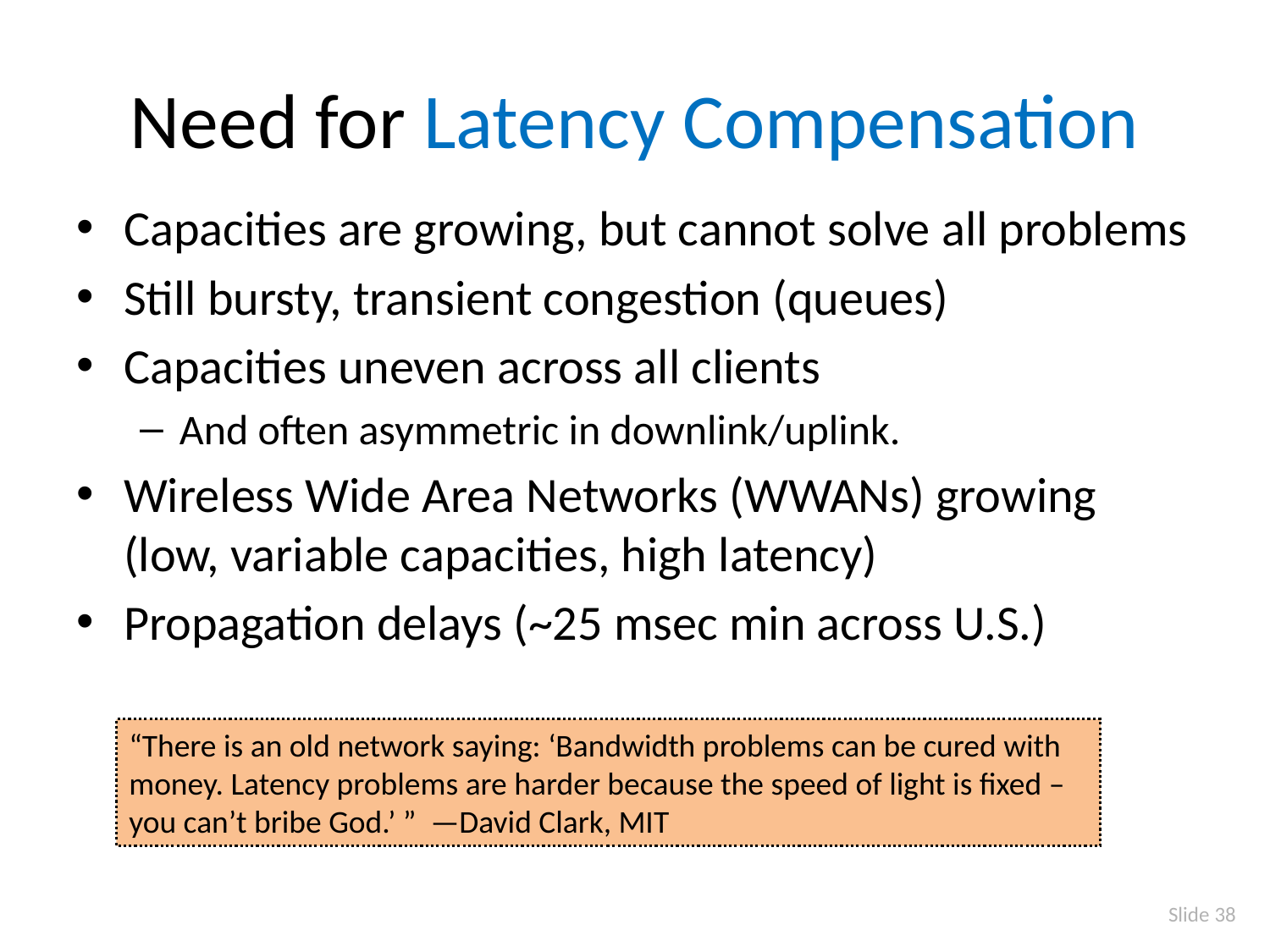

# Need for Latency Compensation
Capacities are growing, but cannot solve all problems
Still bursty, transient congestion (queues)
Capacities uneven across all clients
And often asymmetric in downlink/uplink.
Wireless Wide Area Networks (WWANs) growing (low, variable capacities, high latency)
Propagation delays (~25 msec min across U.S.)
“There is an old network saying: ‘Bandwidth problems can be cured with money. Latency problems are harder because the speed of light is fixed – you can’t bribe God.’ ”  —David Clark, MIT
Slide 38